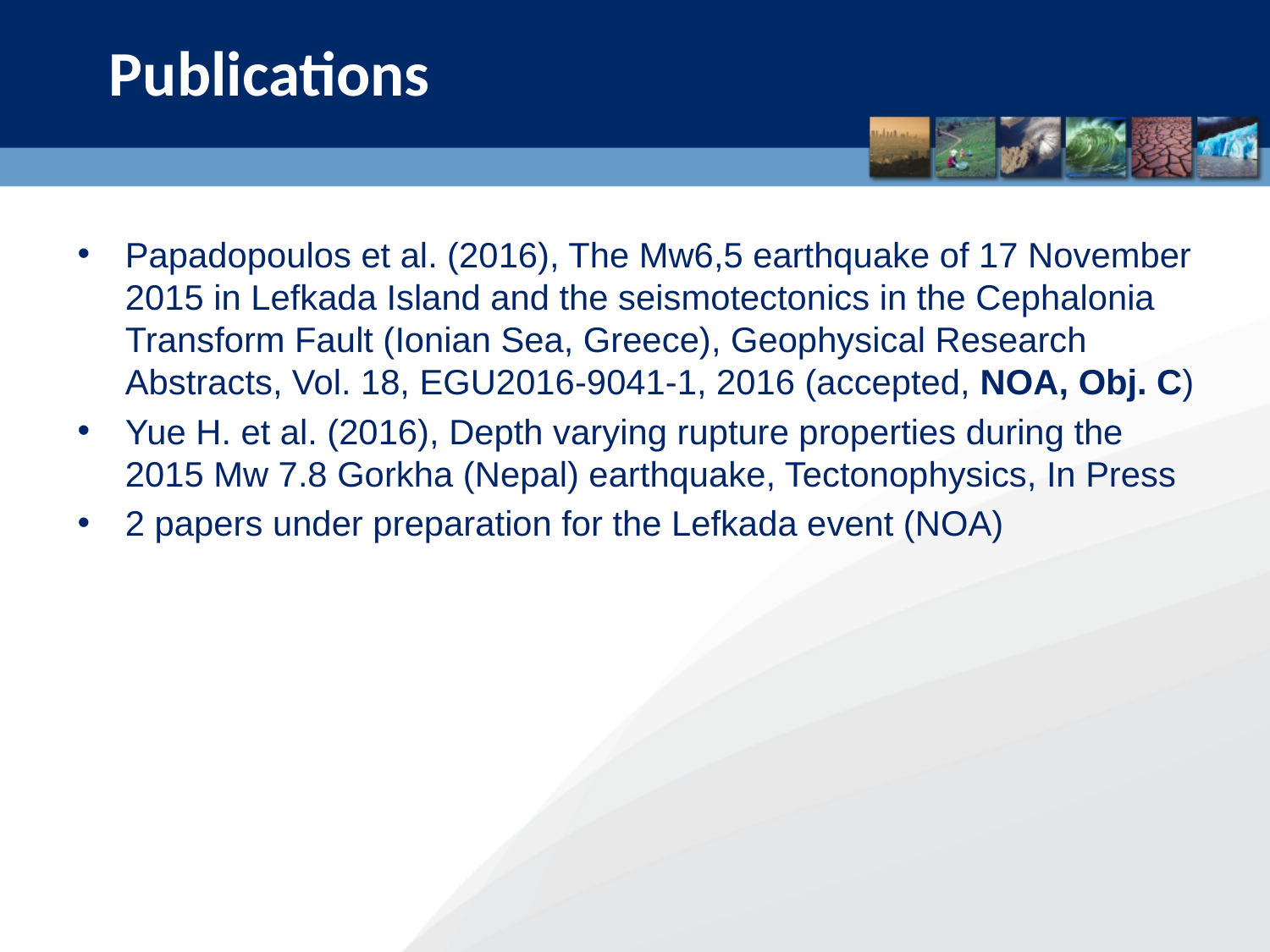

Publications
Papadopoulos et al. (2016), The Mw6,5 earthquake of 17 November 2015 in Lefkada Island and the seismotectonics in the Cephalonia Transform Fault (Ionian Sea, Greece), Geophysical Research Abstracts, Vol. 18, EGU2016-9041-1, 2016 (accepted, NOA, Obj. C)
Yue H. et al. (2016), Depth varying rupture properties during the 2015 Mw 7.8 Gorkha (Nepal) earthquake, Tectonophysics, In Press
2 papers under preparation for the Lefkada event (NOA)

45